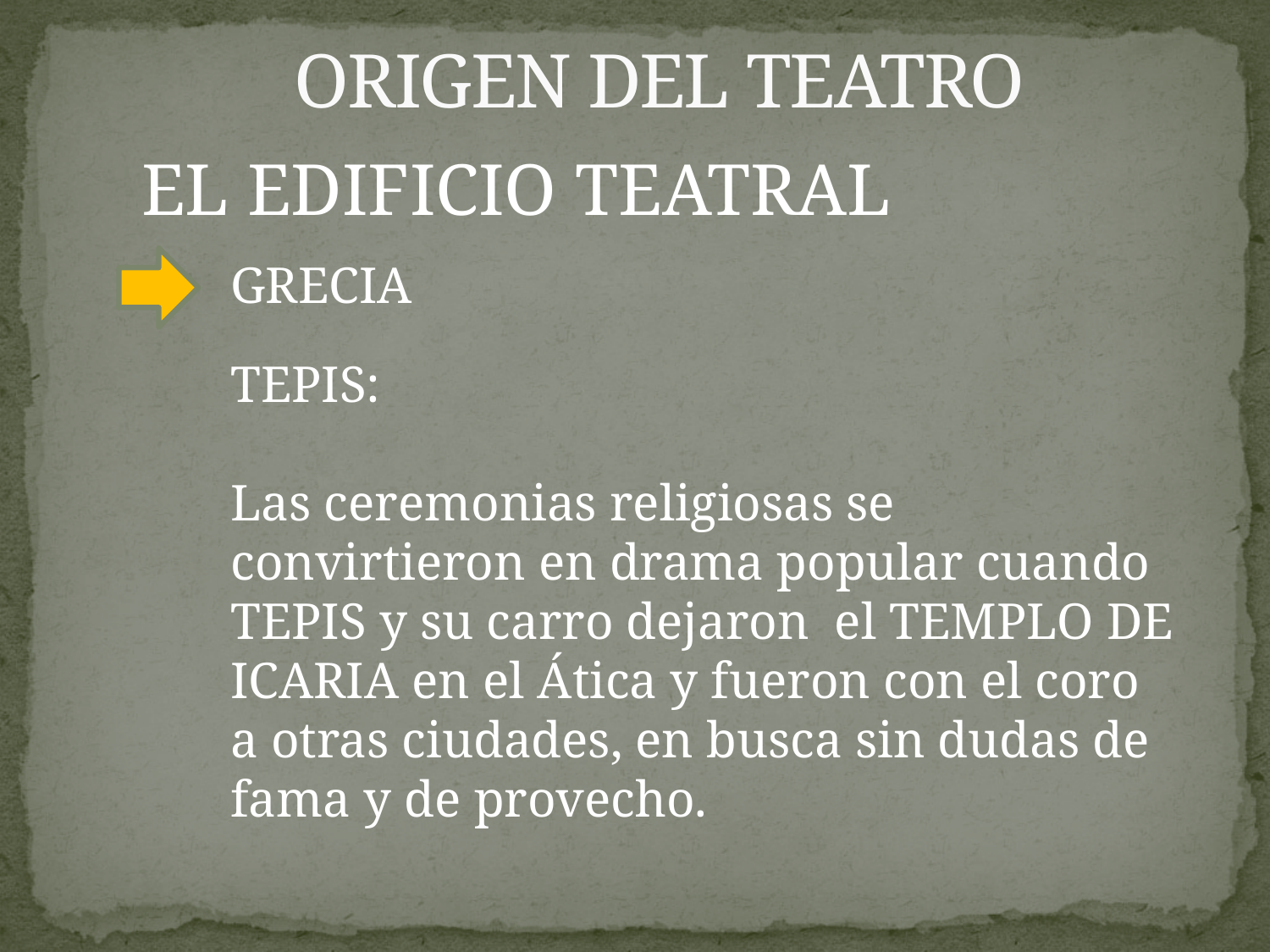

# ORIGEN DEL TEATRO
EL EDIFICIO TEATRAL

GRECIA
TEPIS:

Las ceremonias religiosas se convirtieron en drama popular cuando TEPIS y su carro dejaron  el TEMPLO DE ICARIA en el Ática y fueron con el coro a otras ciudades, en busca sin dudas de fama y de provecho.